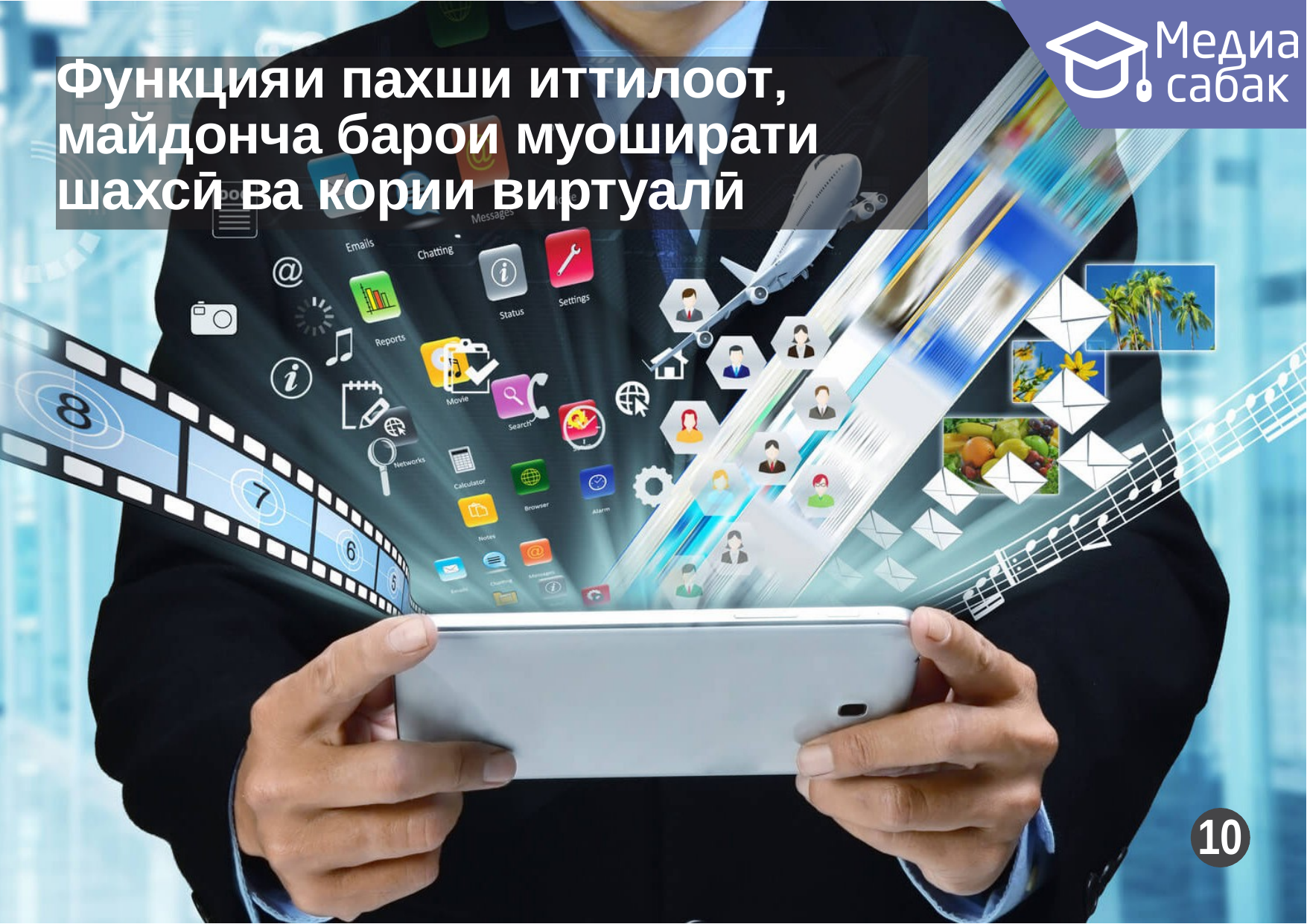

Функцияи пахши иттилоот, майдонча барои муоширати  шахсӣ ва кории виртуалӣ

10